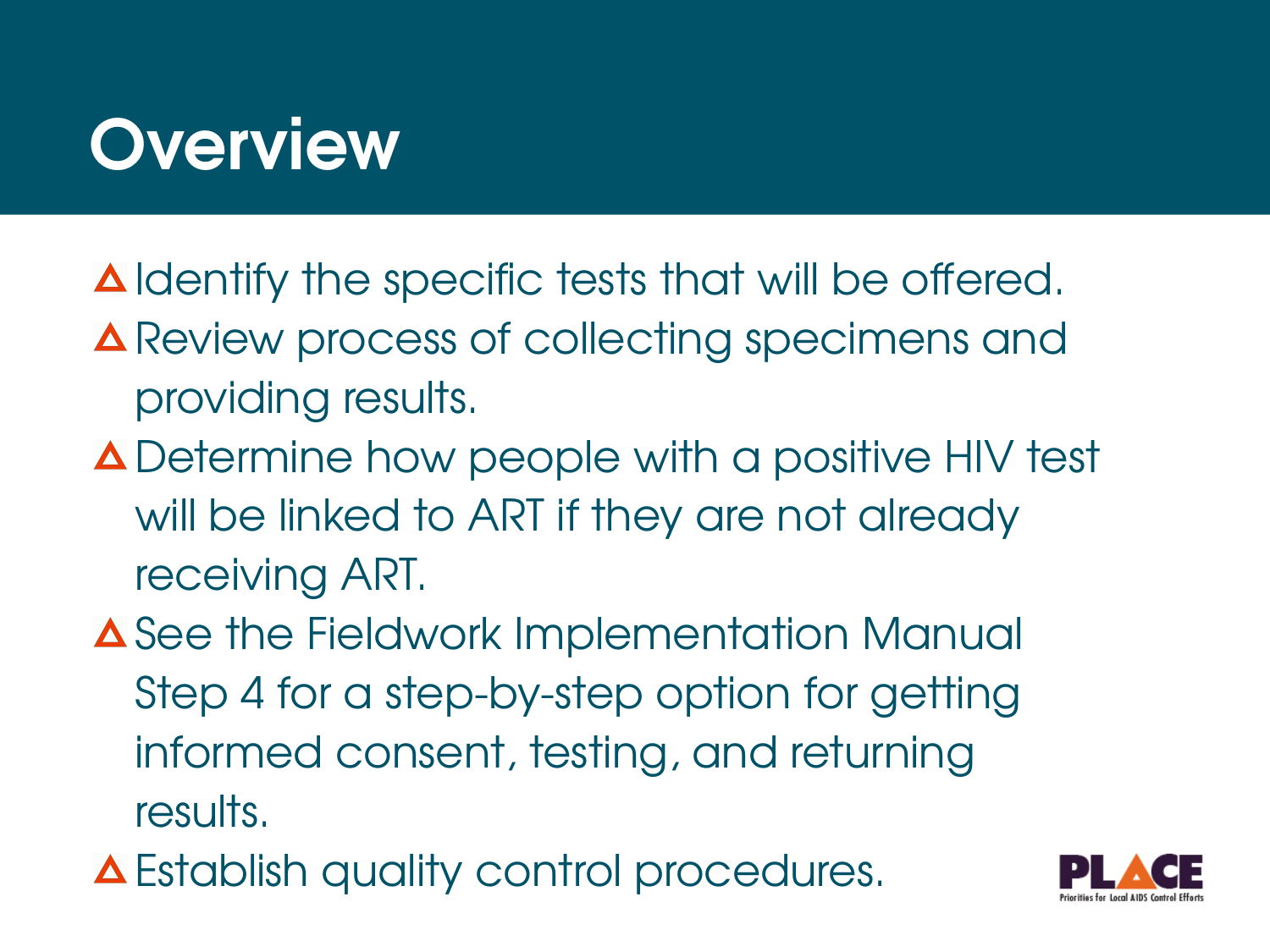

# Overview
Identify the specific tests that will be offered.
Review process of collecting specimens and providing results.
Determine how people with a positive HIV test will be linked to ART if they are not already receiving ART.
See the Fieldwork Implementation Manual Step 4 for a step-by-step option for getting informed consent, testing, and returning results.
Establish quality control procedures.